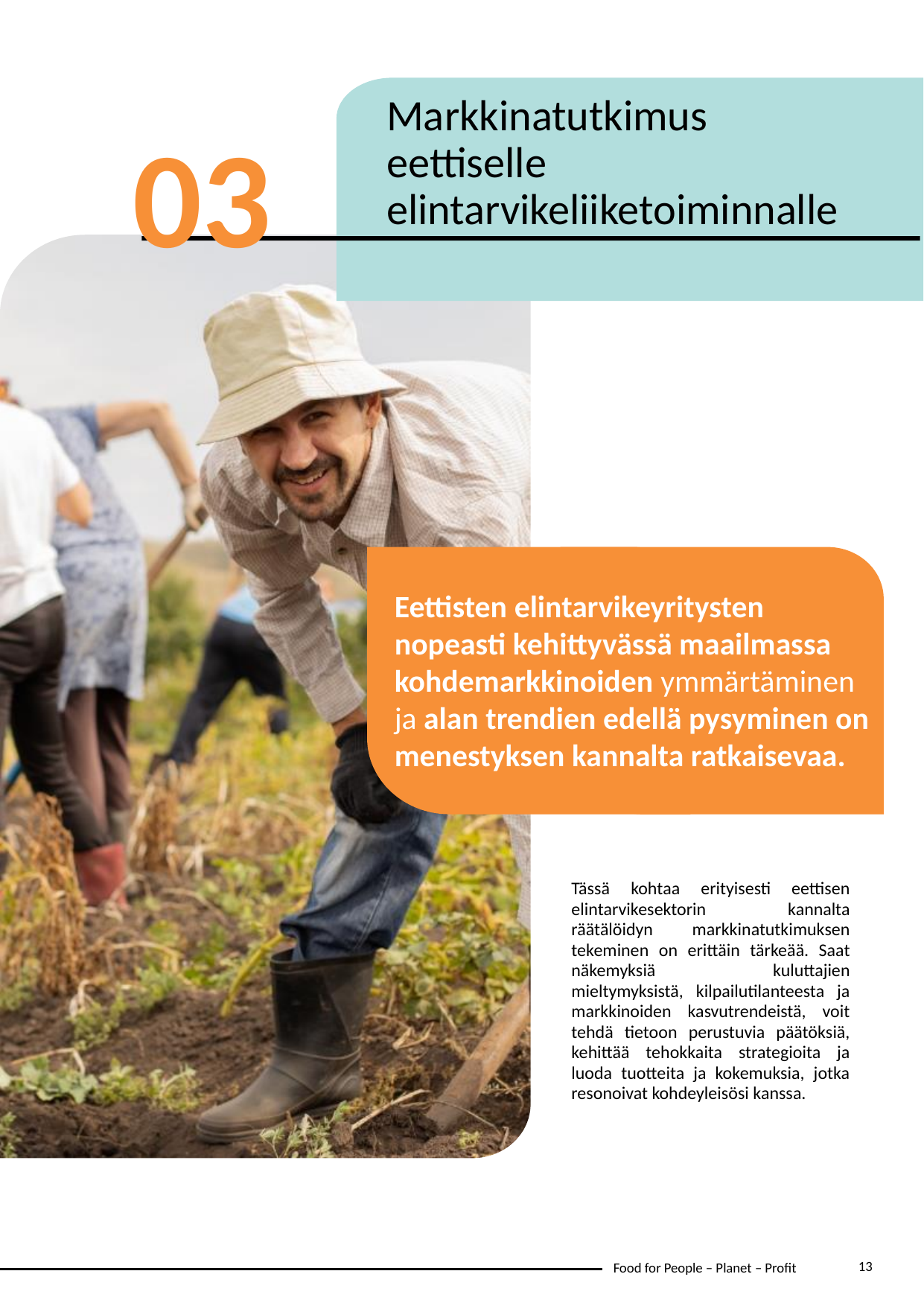

Markkinatutkimus eettiselle elintarvikeliiketoiminnalle
03

Eettisten elintarvikeyritysten nopeasti kehittyvässä maailmassa kohdemarkkinoiden ymmärtäminen ja alan trendien edellä pysyminen on menestyksen kannalta ratkaisevaa.
Tässä kohtaa erityisesti eettisen elintarvikesektorin kannalta räätälöidyn markkinatutkimuksen tekeminen on erittäin tärkeää. Saat näkemyksiä kuluttajien mieltymyksistä, kilpailutilanteesta ja markkinoiden kasvutrendeistä, voit tehdä tietoon perustuvia päätöksiä, kehittää tehokkaita strategioita ja luoda tuotteita ja kokemuksia, jotka resonoivat kohdeyleisösi kanssa.
13